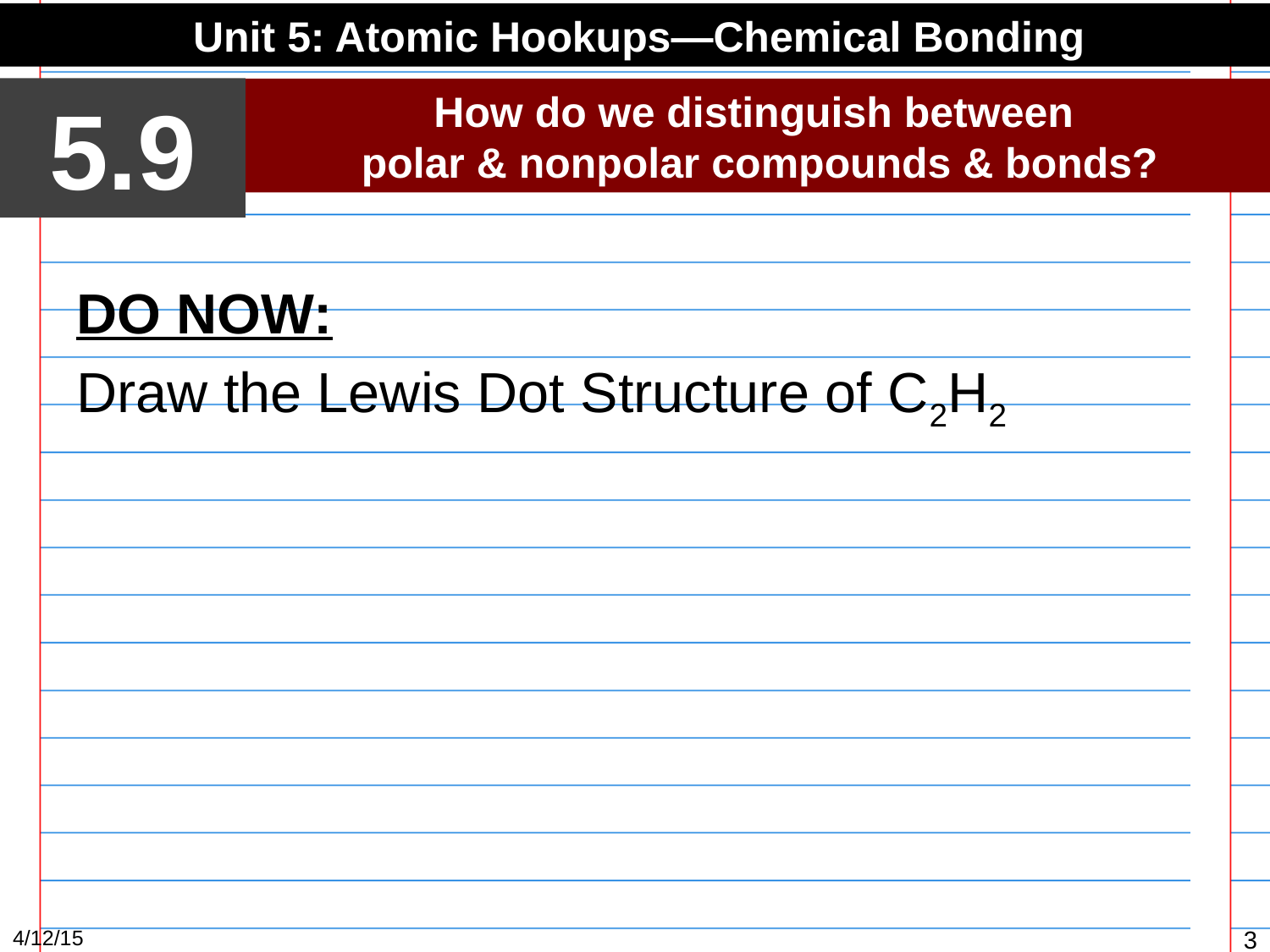

Unit 5: Atomic Hookups—Chemical Bonding
5.9
How do we distinguish between
polar & nonpolar compounds & bonds?
DO NOW:
Draw the Lewis Dot Structure of C2H2
4/12/15
3